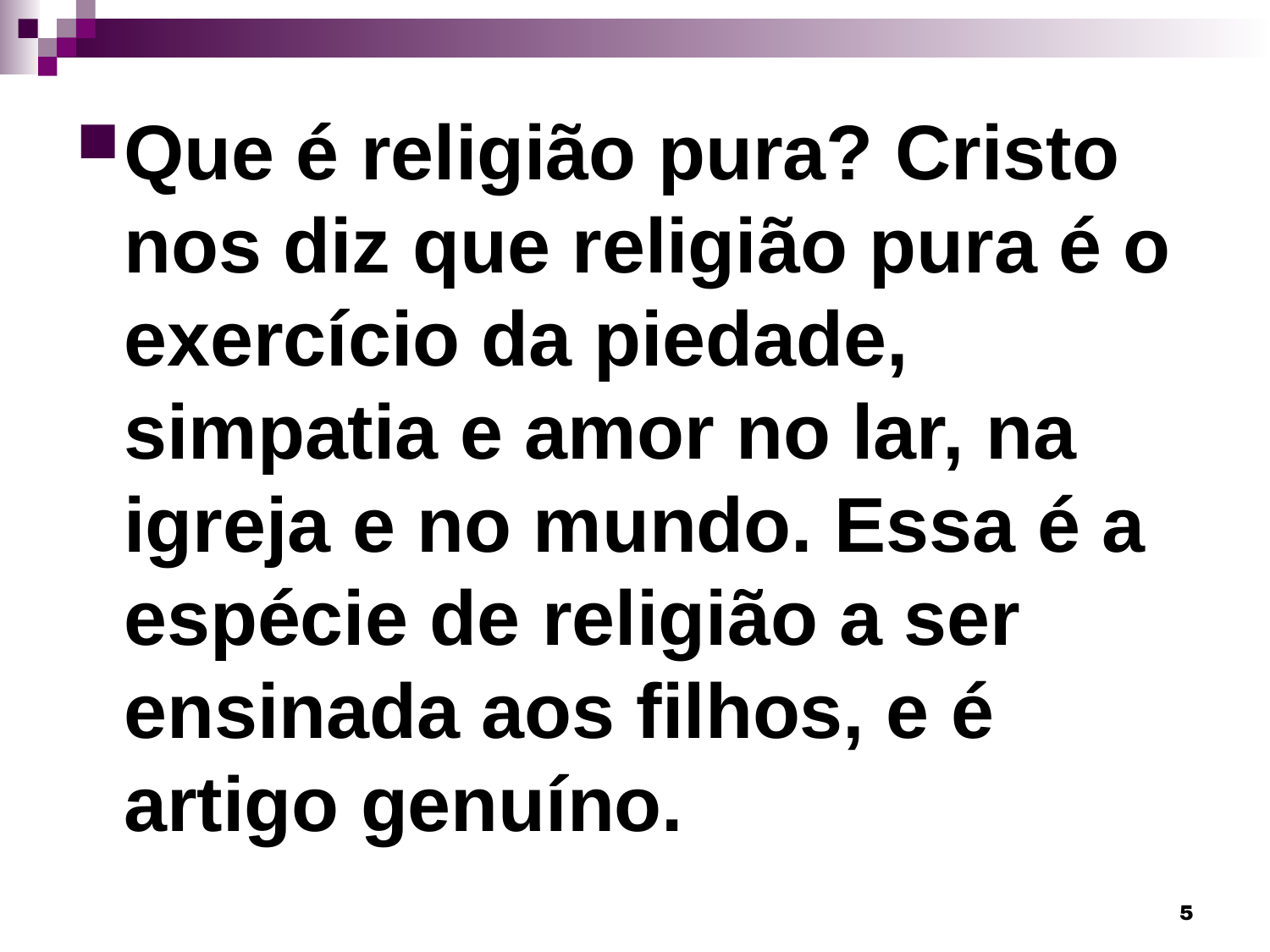

Que é religião pura? Cristo nos diz que religião pura é o exercício da piedade, simpatia e amor no lar, na igreja e no mundo. Essa é a espécie de religião a ser ensinada aos filhos, e é artigo genuíno.
5